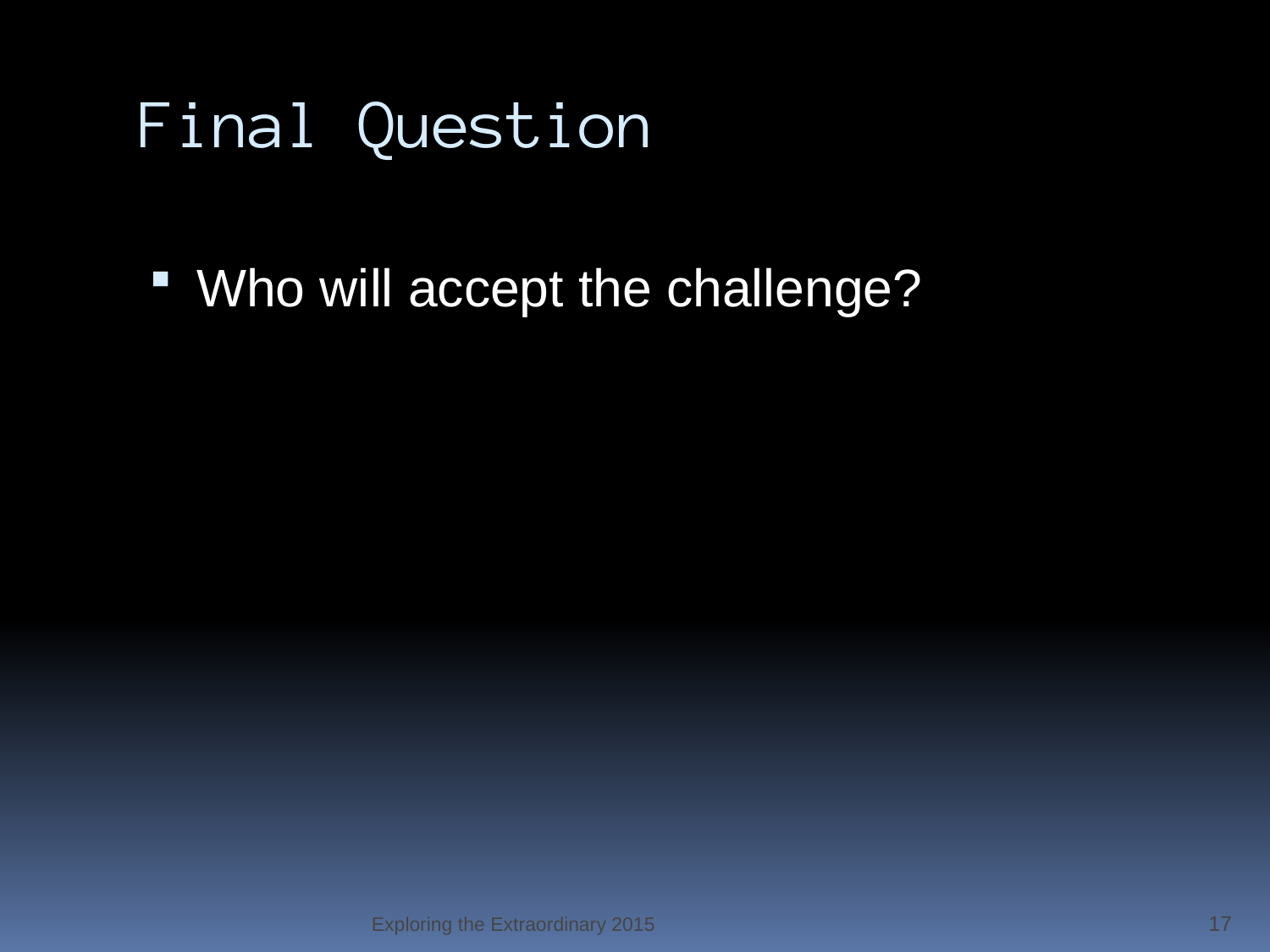

# Final Question
Who will accept the challenge?

Exploring the Extraordinary 2015
17